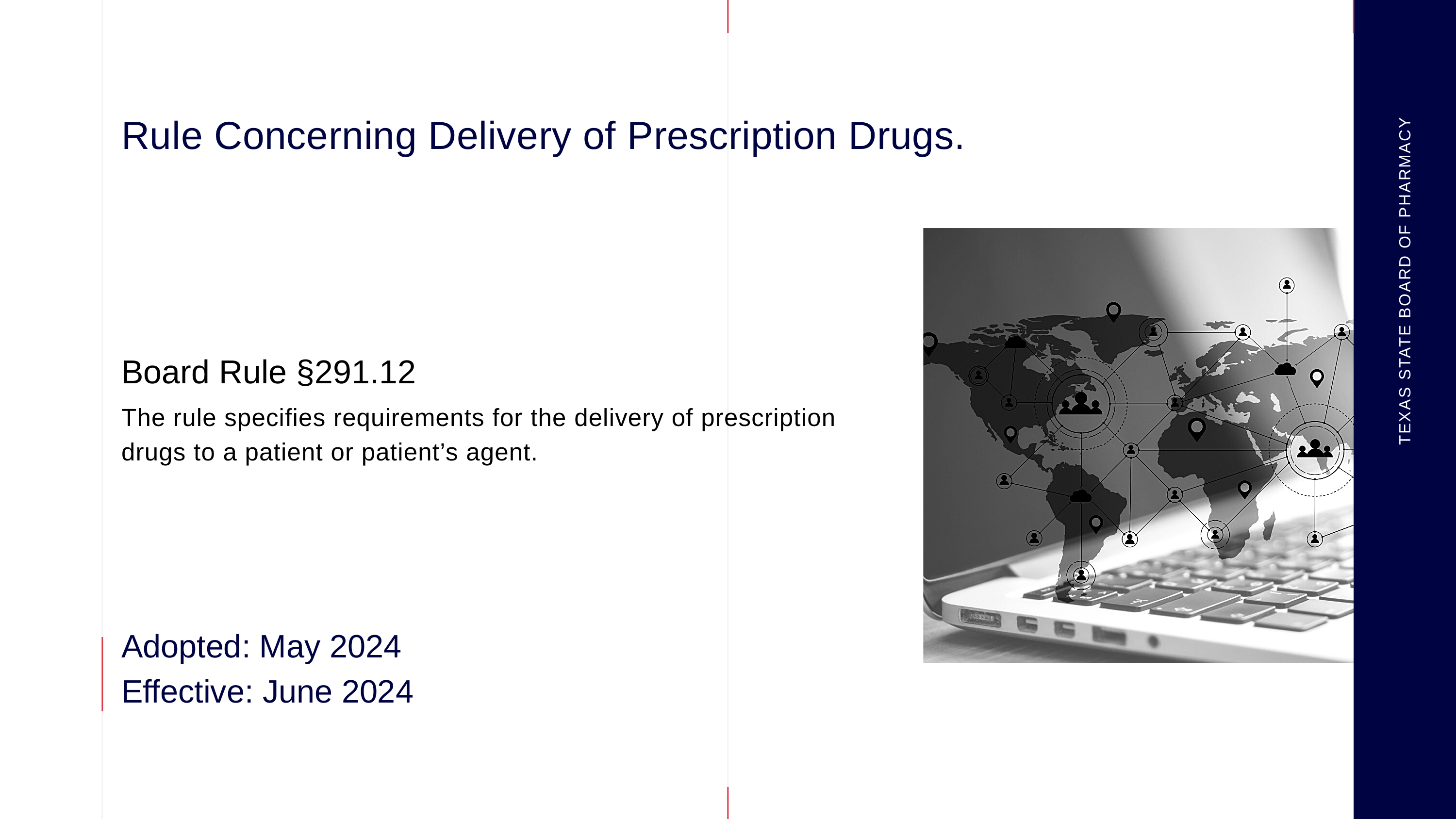

Rule Concerning Delivery of Prescription Drugs.

TEXAS STATE BOARD OF PHARMACY
Board Rule §291.12
The rule specifies requirements for the delivery of prescription drugs to a patient or patient’s agent.

Adopted: May 2024
Effective: June 2024